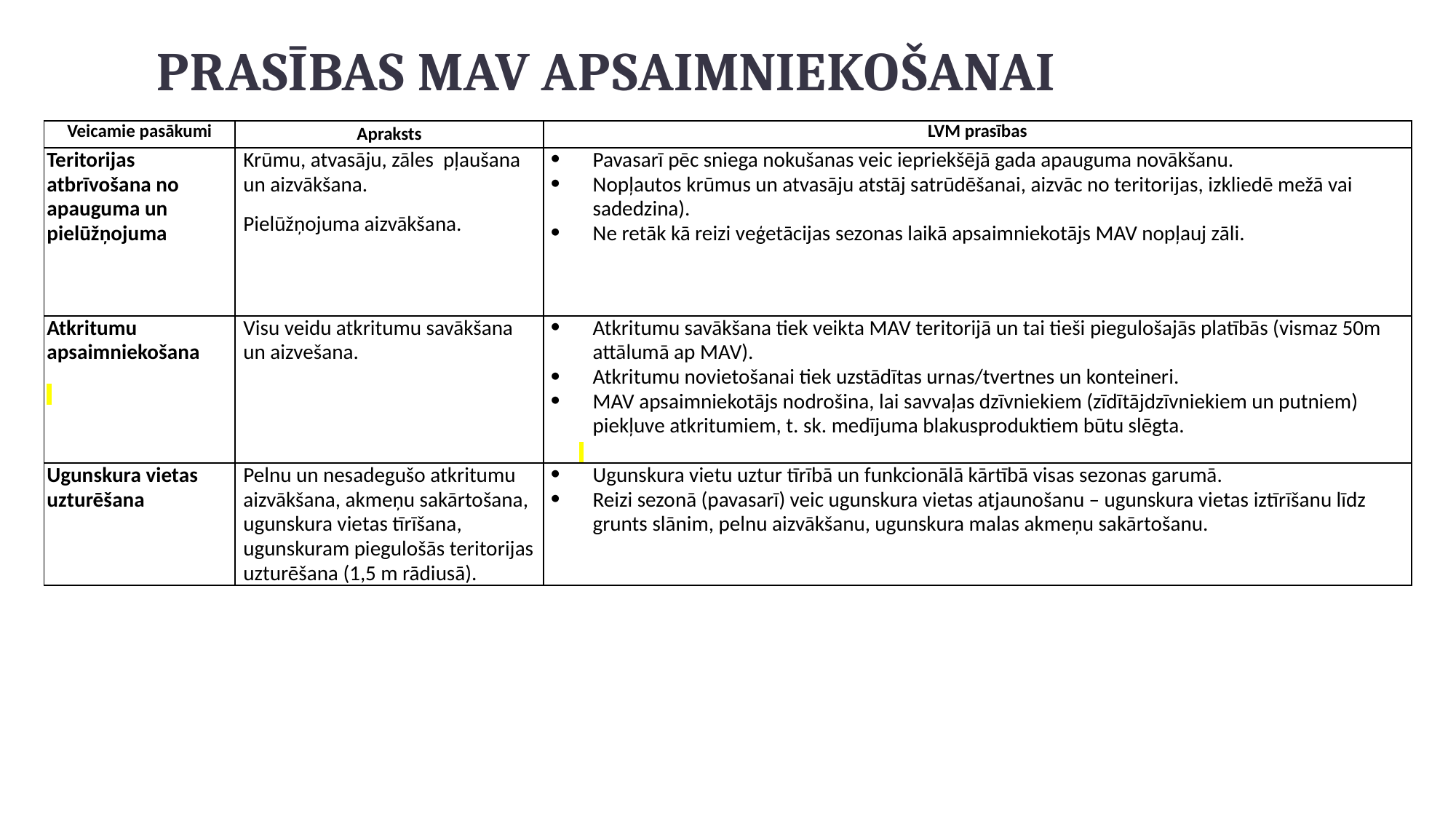

# PRASĪBAS MAV APSAIMNIEKOŠANAI
| Veicamie pasākumi | Apraksts | LVM prasības |
| --- | --- | --- |
| Teritorijas atbrīvošana no apauguma un pielūžņojuma | Krūmu, atvasāju, zāles pļaušana un aizvākšana. Pielūžņojuma aizvākšana. | Pavasarī pēc sniega nokušanas veic iepriekšējā gada apauguma novākšanu. Nopļautos krūmus un atvasāju atstāj satrūdēšanai, aizvāc no teritorijas, izkliedē mežā vai sadedzina). Ne retāk kā reizi veģetācijas sezonas laikā apsaimniekotājs MAV nopļauj zāli. |
| Atkritumu apsaimniekošana | Visu veidu atkritumu savākšana un aizvešana. | Atkritumu savākšana tiek veikta MAV teritorijā un tai tieši piegulošajās platībās (vismaz 50m attālumā ap MAV). Atkritumu novietošanai tiek uzstādītas urnas/tvertnes un konteineri.  MAV apsaimniekotājs nodrošina, lai savvaļas dzīvniekiem (zīdītājdzīvniekiem un putniem) piekļuve atkritumiem, t. sk. medījuma blakusproduktiem būtu slēgta. |
| Ugunskura vietas uzturēšana | Pelnu un nesadegušo atkritumu aizvākšana, akmeņu sakārtošana, ugunskura vietas tīrīšana, ugunskuram piegulošās teritorijas uzturēšana (1,5 m rādiusā). | Ugunskura vietu uztur tīrībā un funkcionālā kārtībā visas sezonas garumā. Reizi sezonā (pavasarī) veic ugunskura vietas atjaunošanu – ugunskura vietas iztīrīšanu līdz grunts slānim, pelnu aizvākšanu, ugunskura malas akmeņu sakārtošanu. |